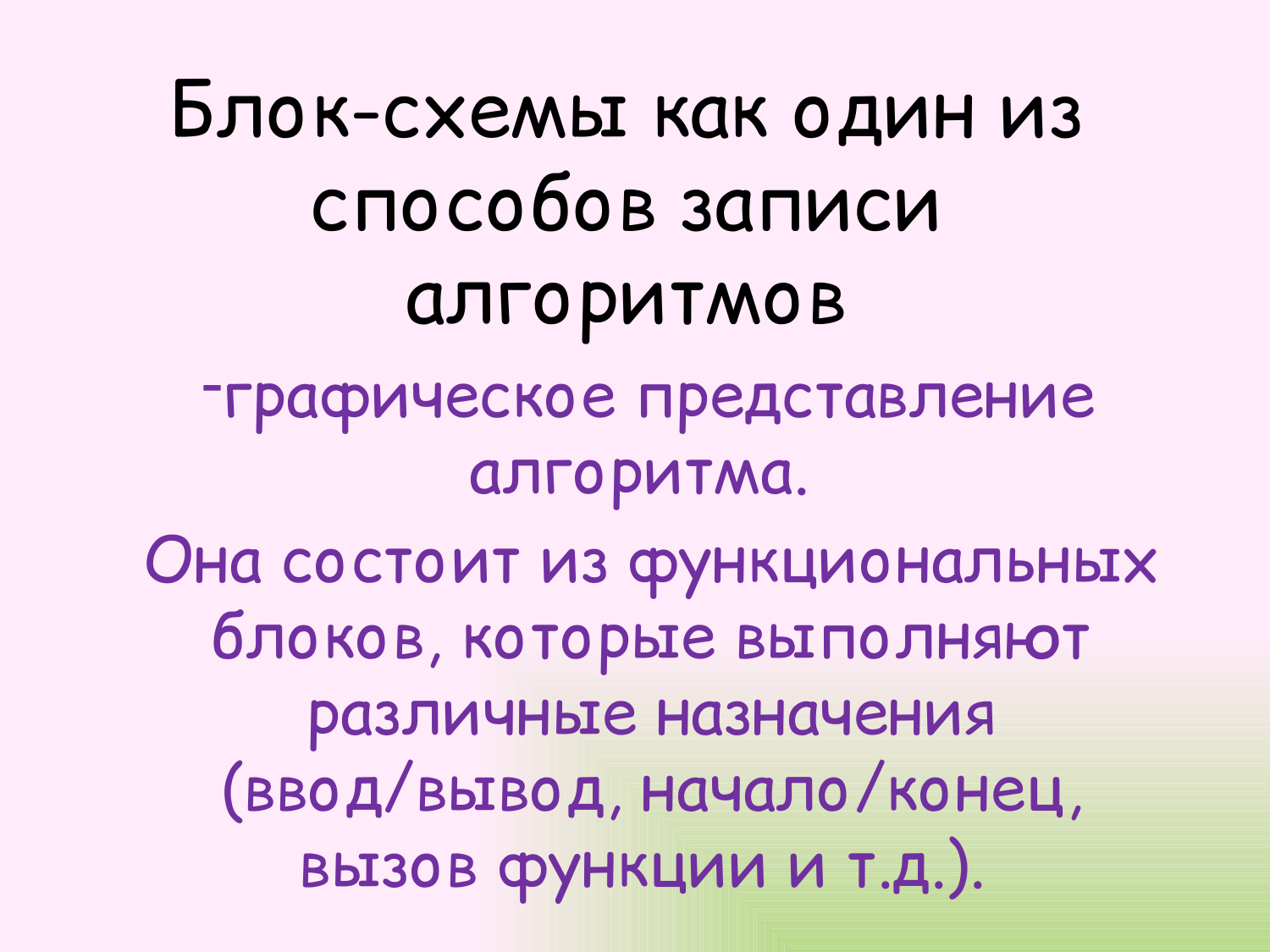

# Блок-схемы как один из способов записи алгоритмов
графическое представление алгоритма.
Она состоит из функциональных блоков, которые выполняют различные назначения (ввод/вывод, начало/конец, вызов функции и т.д.).